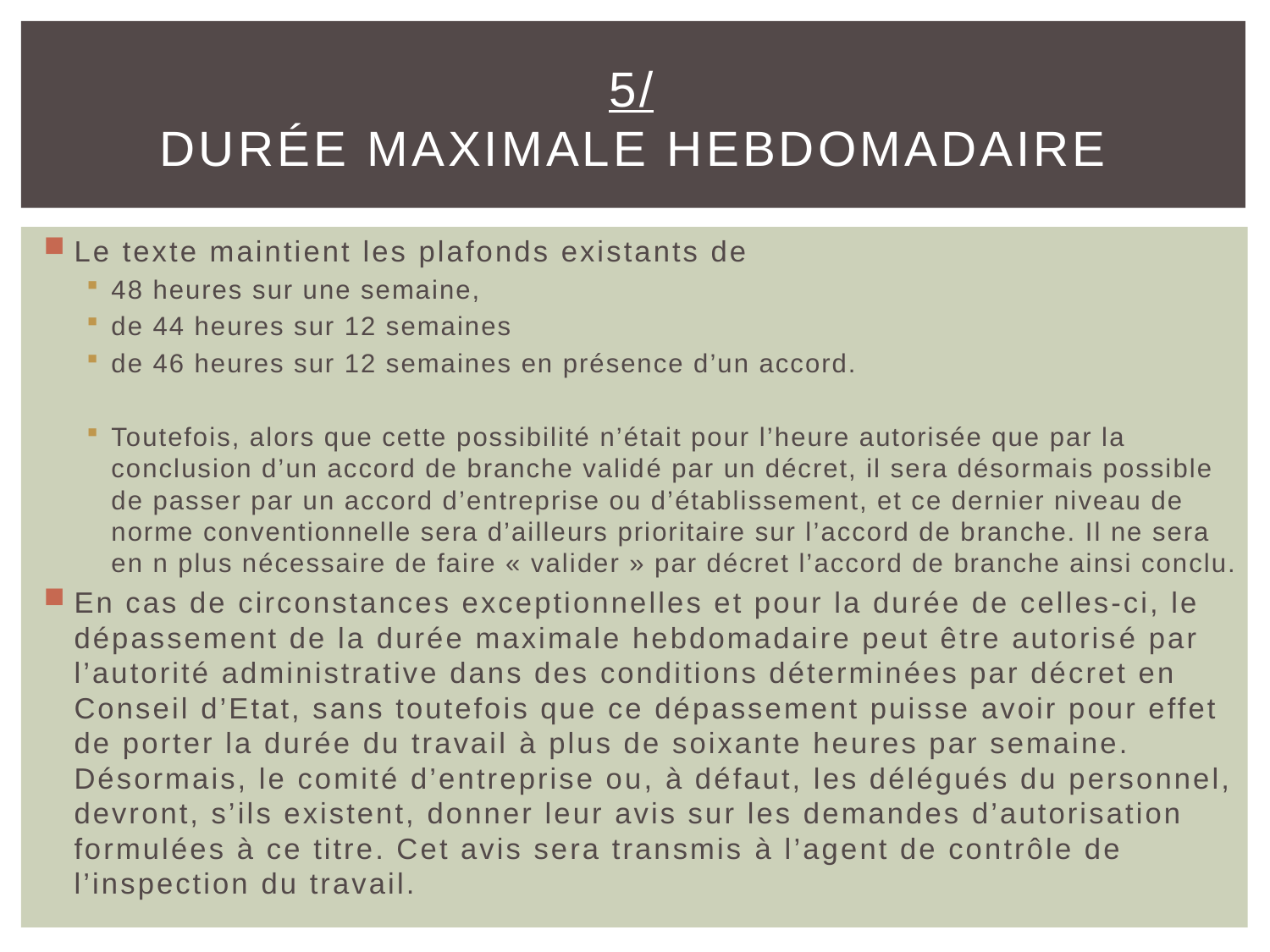

# 5/ durée maximale hebdomadaire
Le texte maintient les plafonds existants de
48 heures sur une semaine,
de 44 heures sur 12 semaines
de 46 heures sur 12 semaines en présence d’un accord.

Toutefois, alors que cette possibilité n’était pour l’heure autorisée que par la conclusion d’un accord de branche validé par un décret, il sera désormais possible de passer par un accord d’entreprise ou d’établissement, et ce dernier niveau de norme conventionnelle sera d’ailleurs prioritaire sur l’accord de branche. Il ne sera en n plus nécessaire de faire « valider » par décret l’accord de branche ainsi conclu.
En cas de circonstances exceptionnelles et pour la durée de celles-ci, le dépassement de la durée maximale hebdomadaire peut être autorisé par l’autorité administrative dans des conditions déterminées par décret en Conseil d’Etat, sans toutefois que ce dépassement puisse avoir pour effet de porter la durée du travail à plus de soixante heures par semaine. 		Désormais, le comité d’entreprise ou, à défaut, les délégués du personnel, devront, s’ils existent, donner leur avis sur les demandes d’autorisation formulées à ce titre. Cet avis sera transmis à l’agent de contrôle de l’inspection du travail.